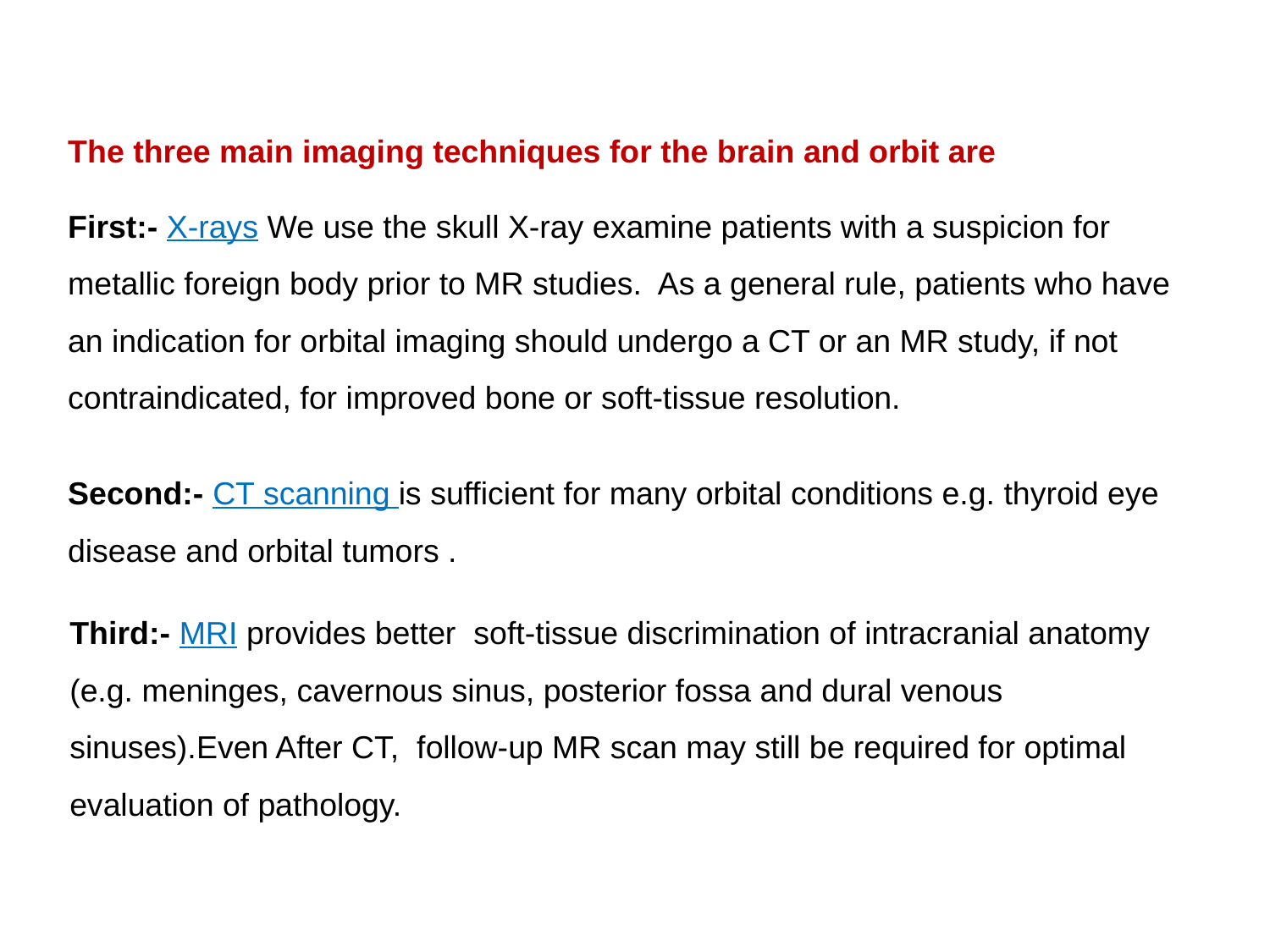

The three main imaging techniques for the brain and orbit are
First:- X-rays We use the skull X-ray examine patients with a suspicion for metallic foreign body prior to MR studies.  As a general rule, patients who have an indication for orbital imaging should undergo a CT or an MR study, if not contraindicated, for improved bone or soft-tissue resolution.
Second:- CT scanning is sufficient for many orbital conditions e.g. thyroid eye disease and orbital tumors .
Third:- MRI provides better  soft-tissue discrimination of intracranial anatomy (e.g. meninges, cavernous sinus, posterior fossa and dural venous sinuses).Even After CT,  follow-up MR scan may still be required for optimal evaluation of pathology.